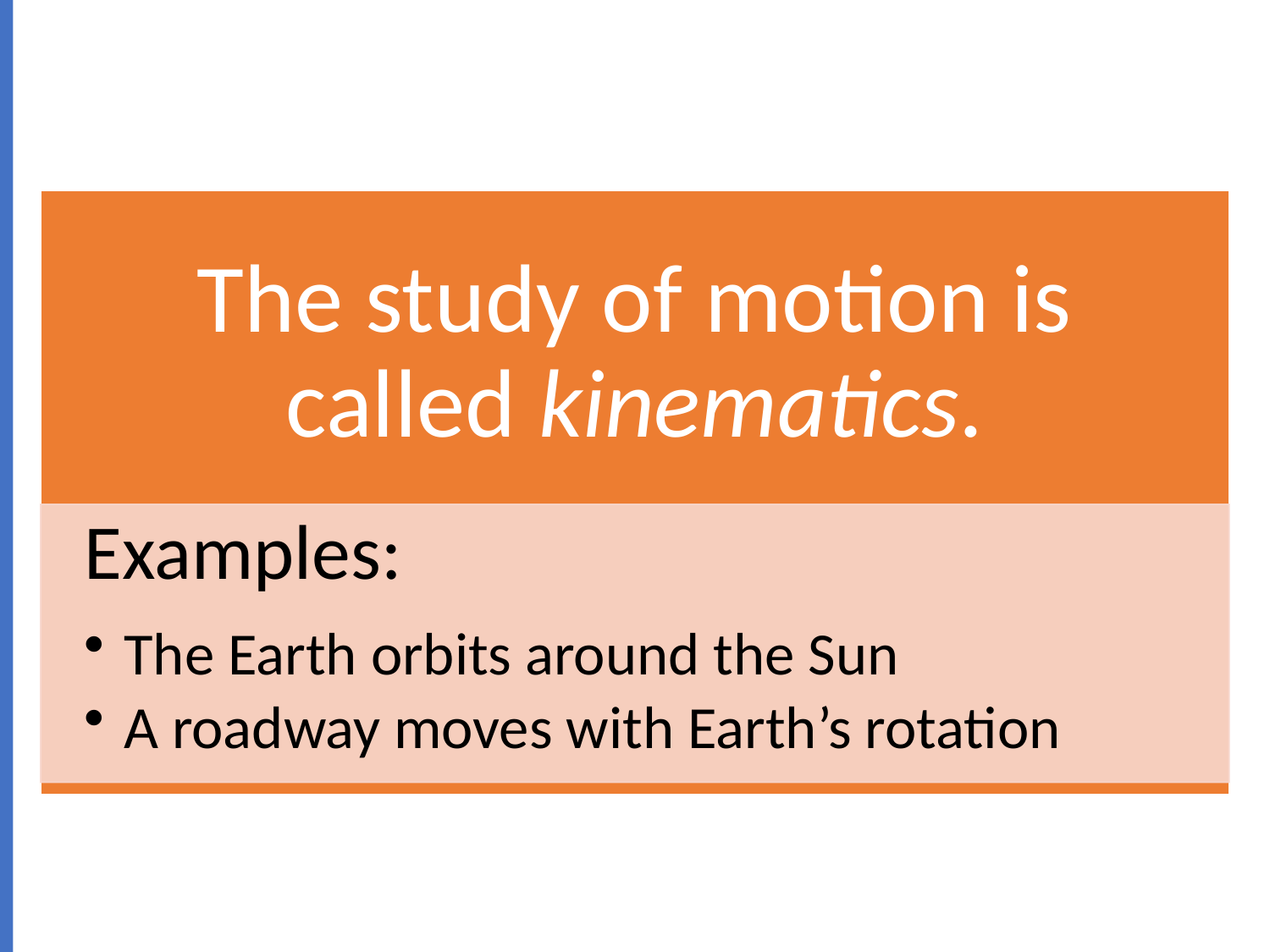

The study of motion is called kinematics.
Examples:
The Earth orbits around the Sun
A roadway moves with Earth’s rotation